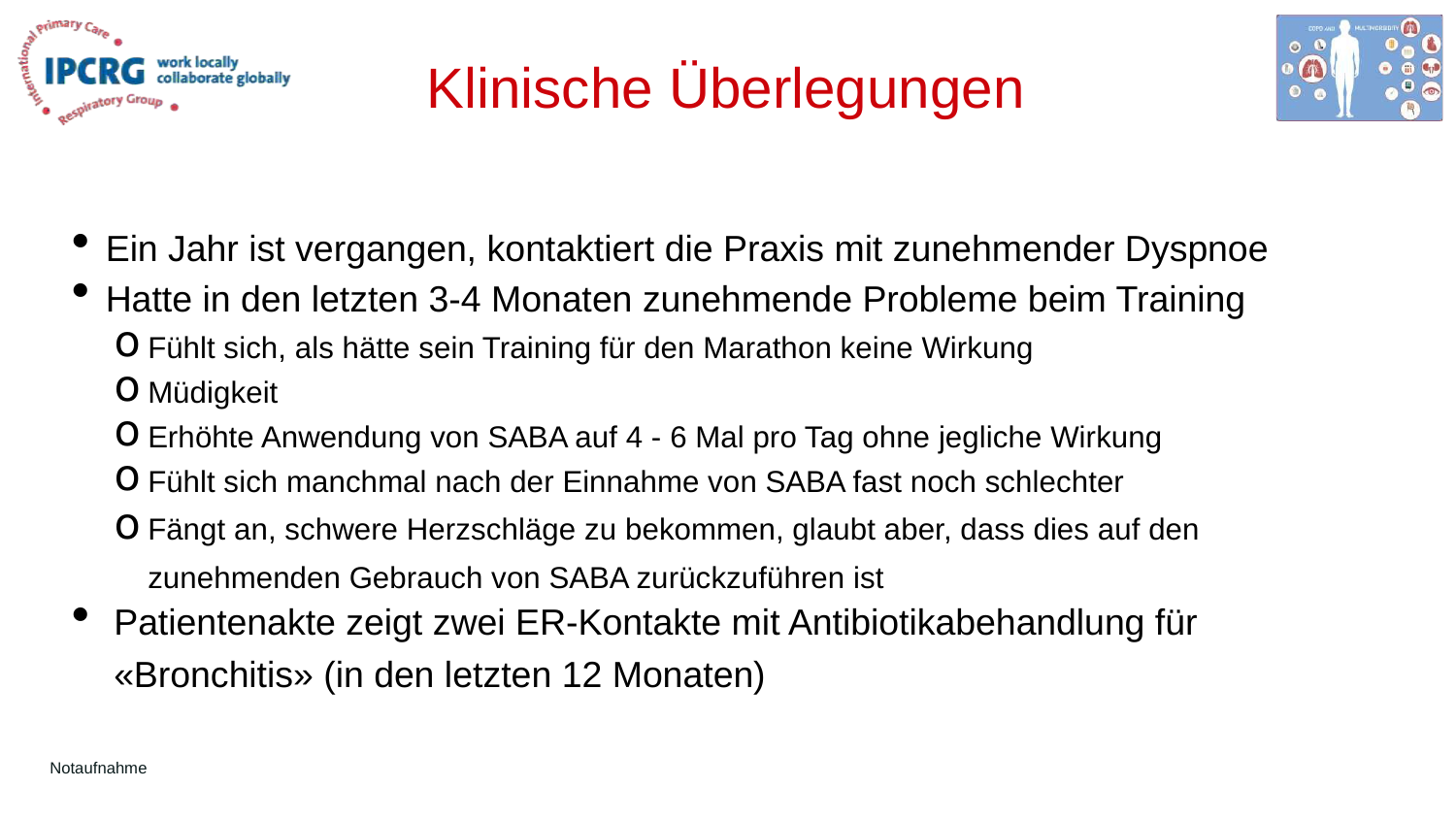

# Klinische Überlegungen
Ein Jahr ist vergangen, kontaktiert die Praxis mit zunehmender Dyspnoe
Hatte in den letzten 3-4 Monaten zunehmende Probleme beim Training
Fühlt sich, als hätte sein Training für den Marathon keine Wirkung
Müdigkeit
Erhöhte Anwendung von SABA auf 4 - 6 Mal pro Tag ohne jegliche Wirkung
Fühlt sich manchmal nach der Einnahme von SABA fast noch schlechter
Fängt an, schwere Herzschläge zu bekommen, glaubt aber, dass dies auf den zunehmenden Gebrauch von SABA zurückzuführen ist
Patientenakte zeigt zwei ER-Kontakte mit Antibiotikabehandlung für
«Bronchitis» (in den letzten 12 Monaten)
Notaufnahme